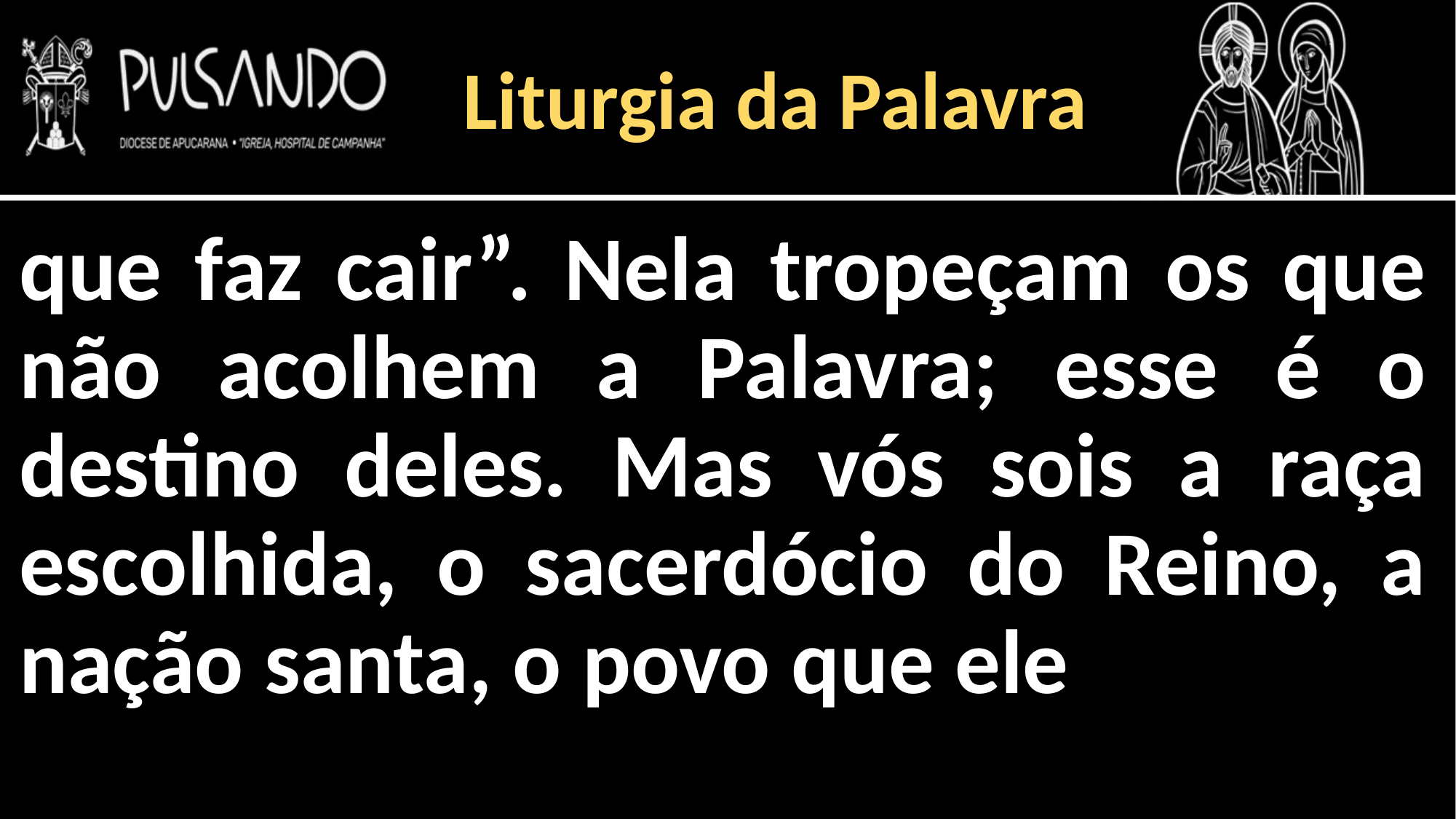

Liturgia da Palavra
que faz cair”. Nela tropeçam os que não acolhem a Palavra; esse é o destino deles. Mas vós sois a raça escolhida, o sacerdócio do Reino, a nação santa, o povo que ele